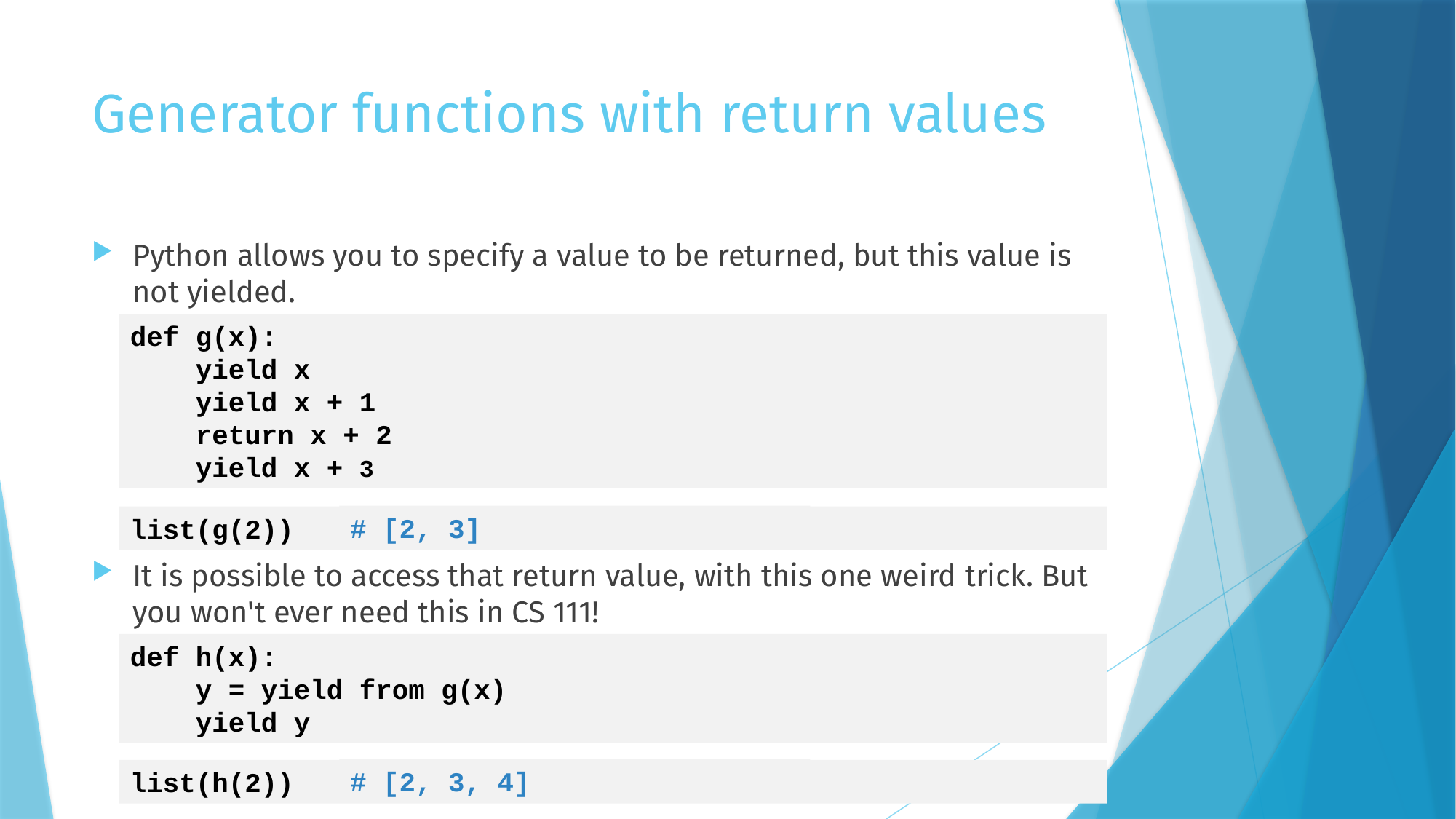

# Generator functions with return values
Python allows you to specify a value to be returned, but this value is not yielded.

It is possible to access that return value, with this one weird trick. But you won't ever need this in CS 111!
def g(x):
    yield x
    yield x + 1
    return x + 2
    yield x + 3
# [2, 3]
list(g(2))
def h(x):
    y = yield from g(x)
    yield y
# [2, 3, 4]
list(h(2))